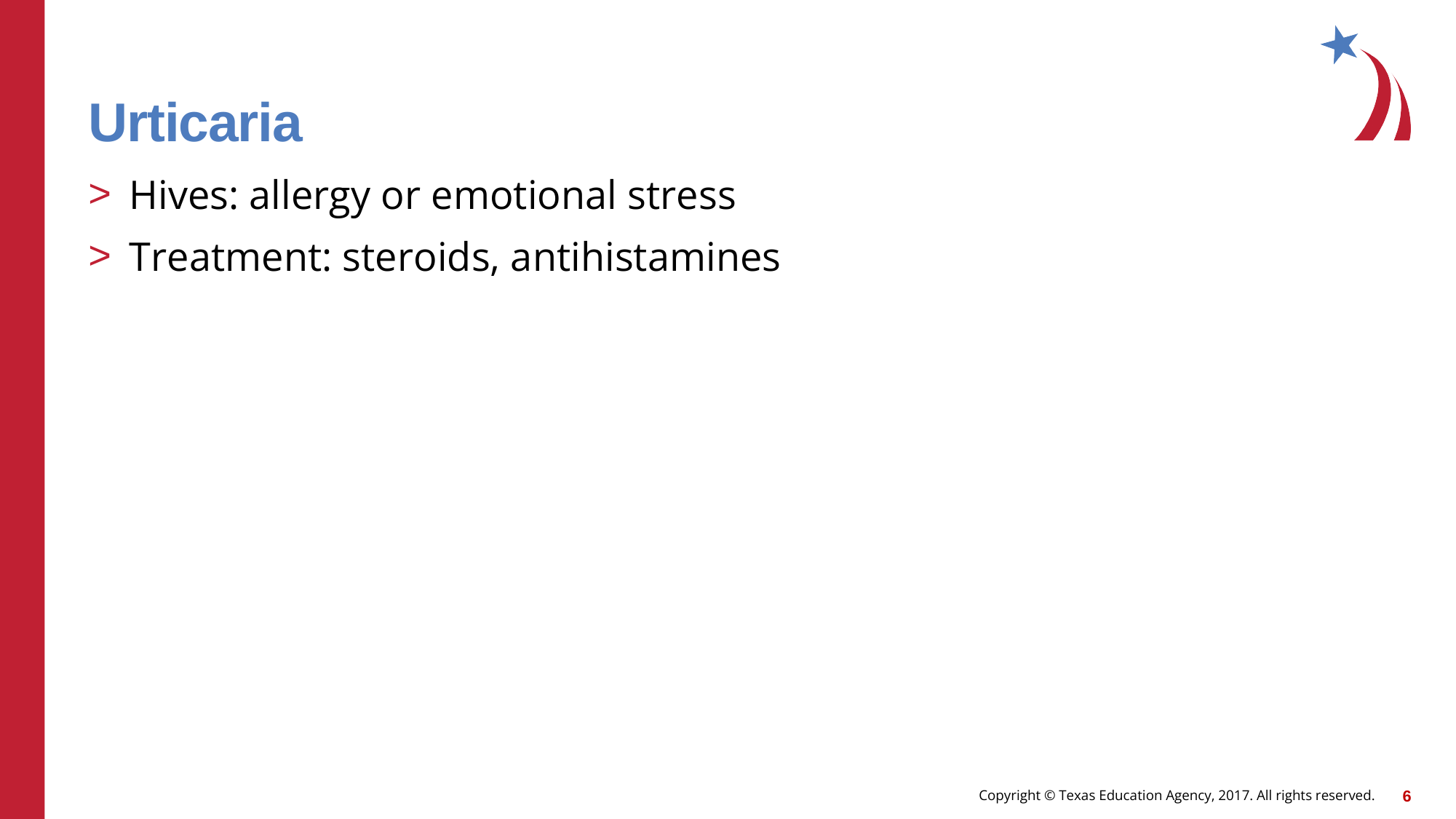

# Urticaria
Hives: allergy or emotional stress
Treatment: steroids, antihistamines